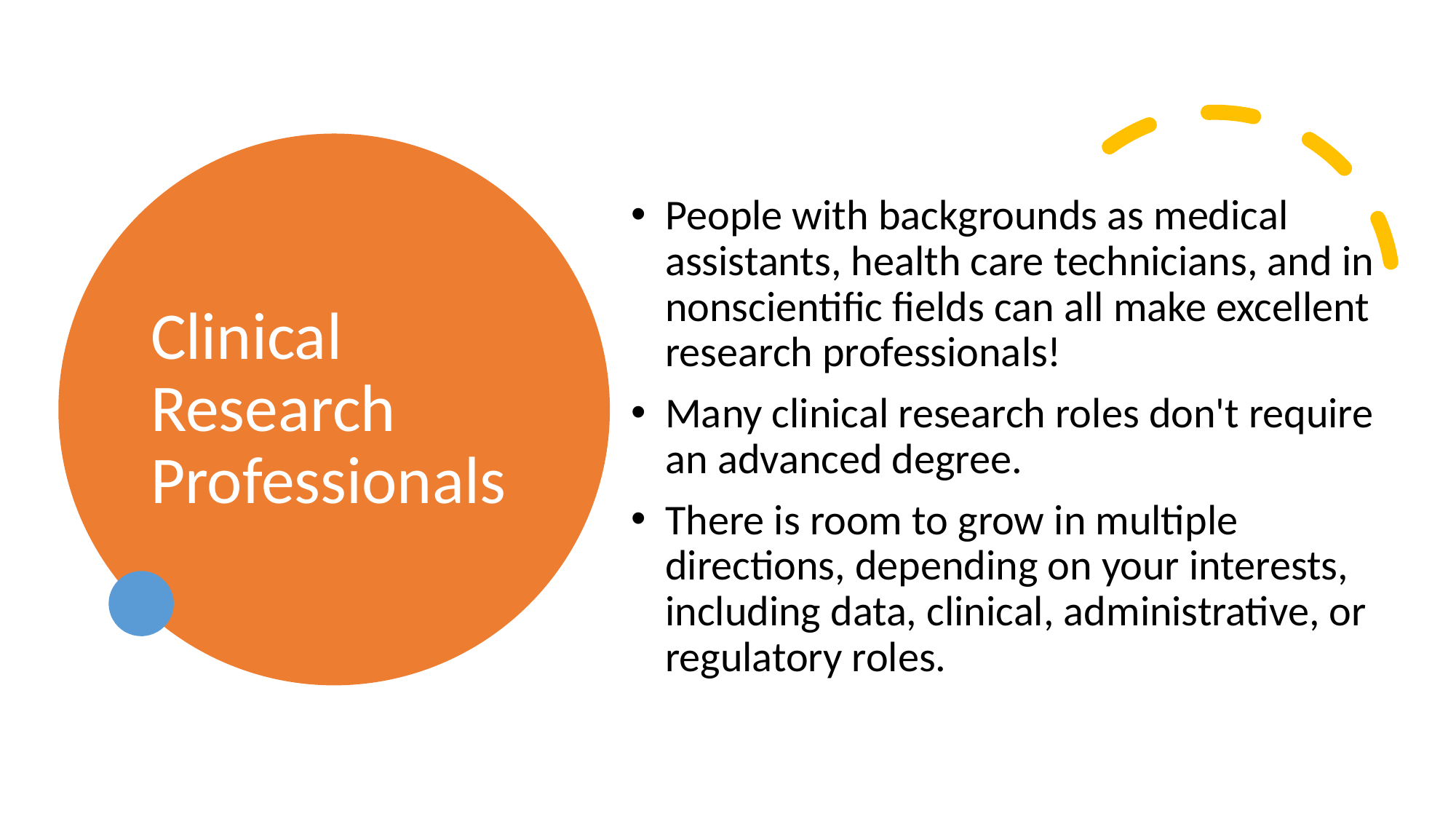

# Clinical Research Professionals
People with backgrounds as medical assistants, health care technicians, and in nonscientific fields can all make excellent research professionals!
Many clinical research roles don't require an advanced degree.
There is room to grow in multiple directions, depending on your interests, including data, clinical, administrative, or regulatory roles.